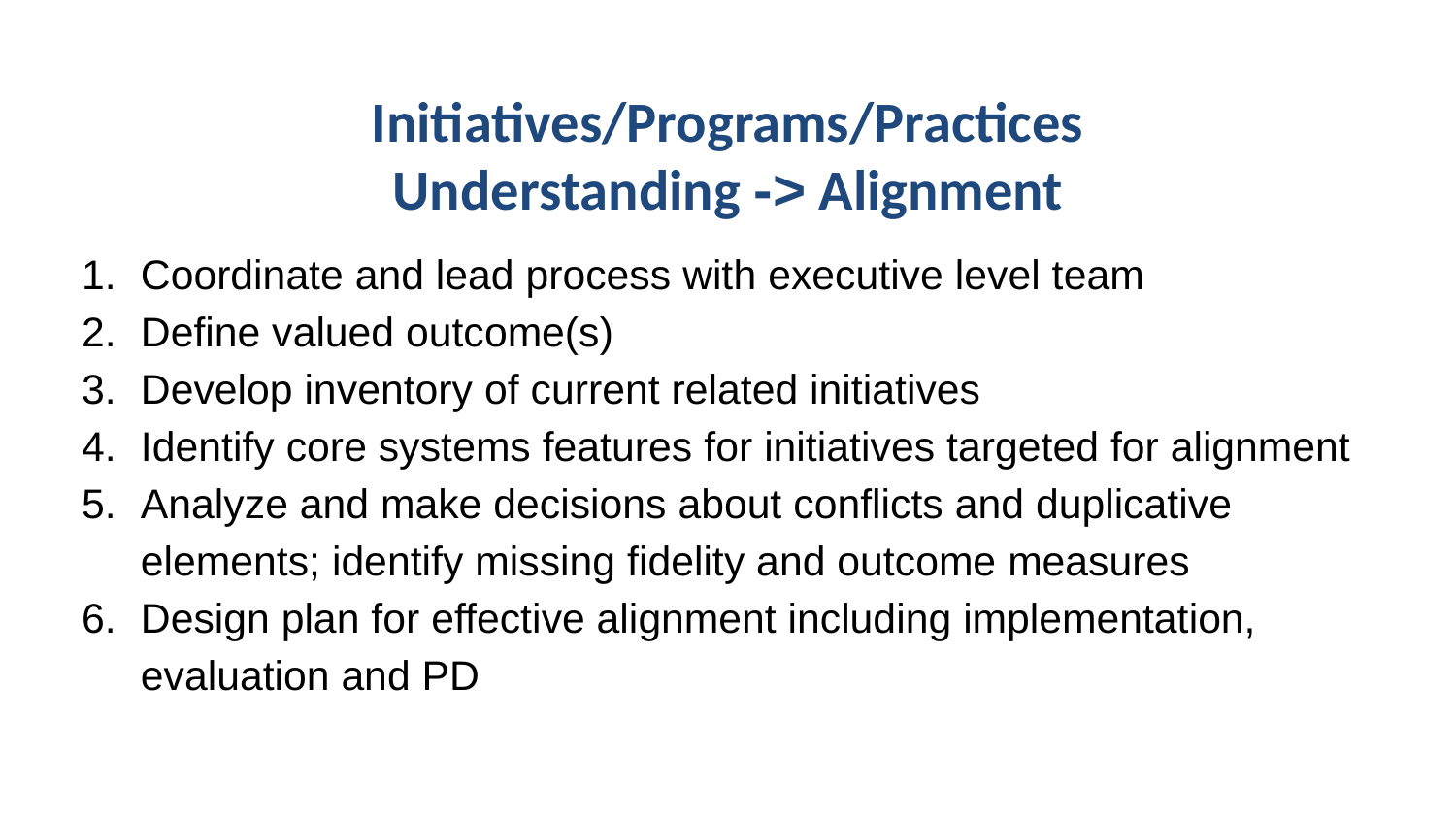

# Initiatives/Programs/Practices
Understanding -> Alignment
Coordinate and lead process with executive level team
Define valued outcome(s)
Develop inventory of current related initiatives
Identify core systems features for initiatives targeted for alignment
Analyze and make decisions about conflicts and duplicative elements; identify missing fidelity and outcome measures
Design plan for effective alignment including implementation, evaluation and PD